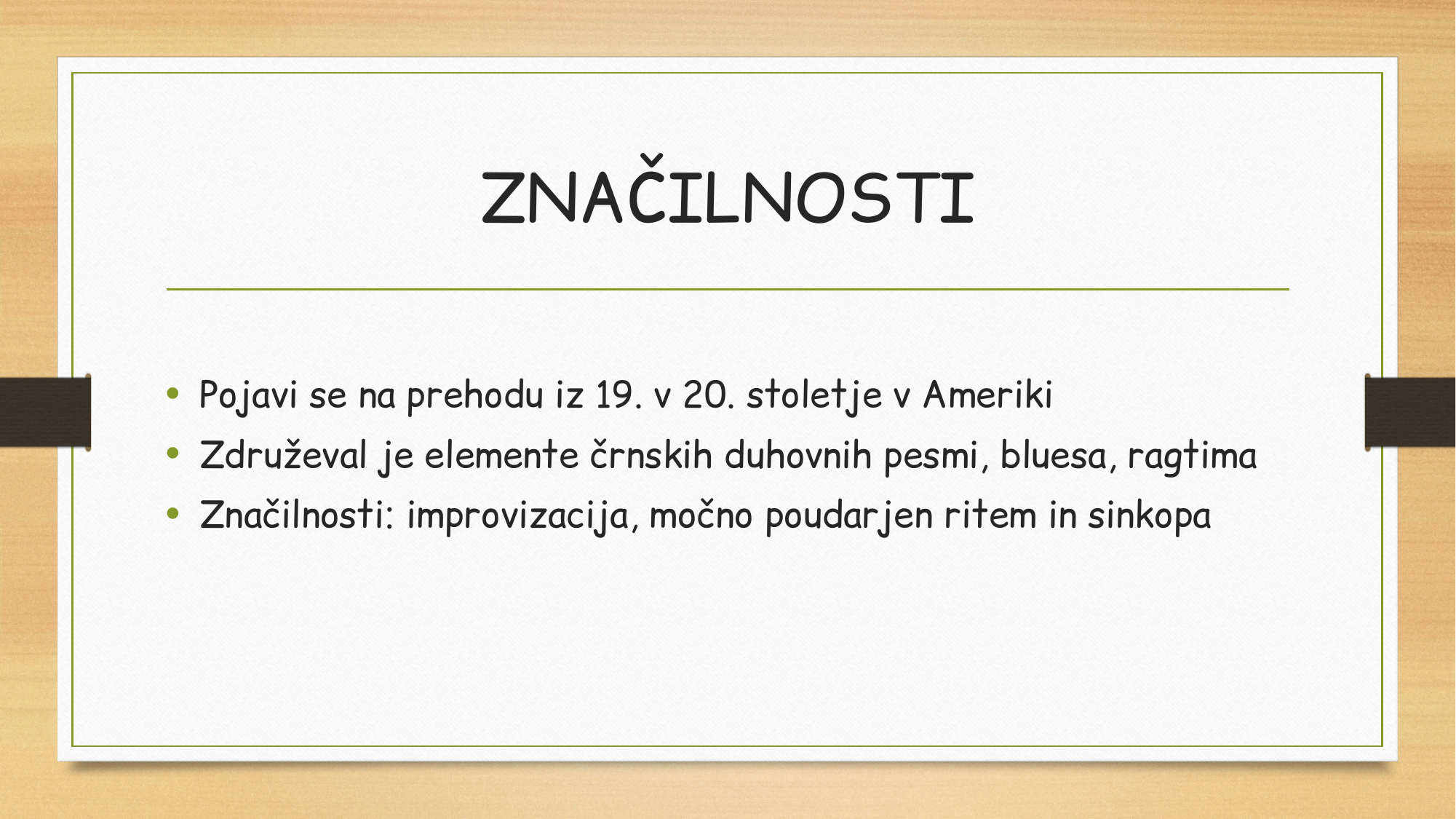

# ZNAČILNOSTI

Pojavi se na prehodu iz 19. v 20. stoletje v Ameriki
Združeval je elemente črnskih duhovnih pesmi, bluesa, ragtima
Značilnosti: improvizacija, močno poudarjen ritem in sinkopa